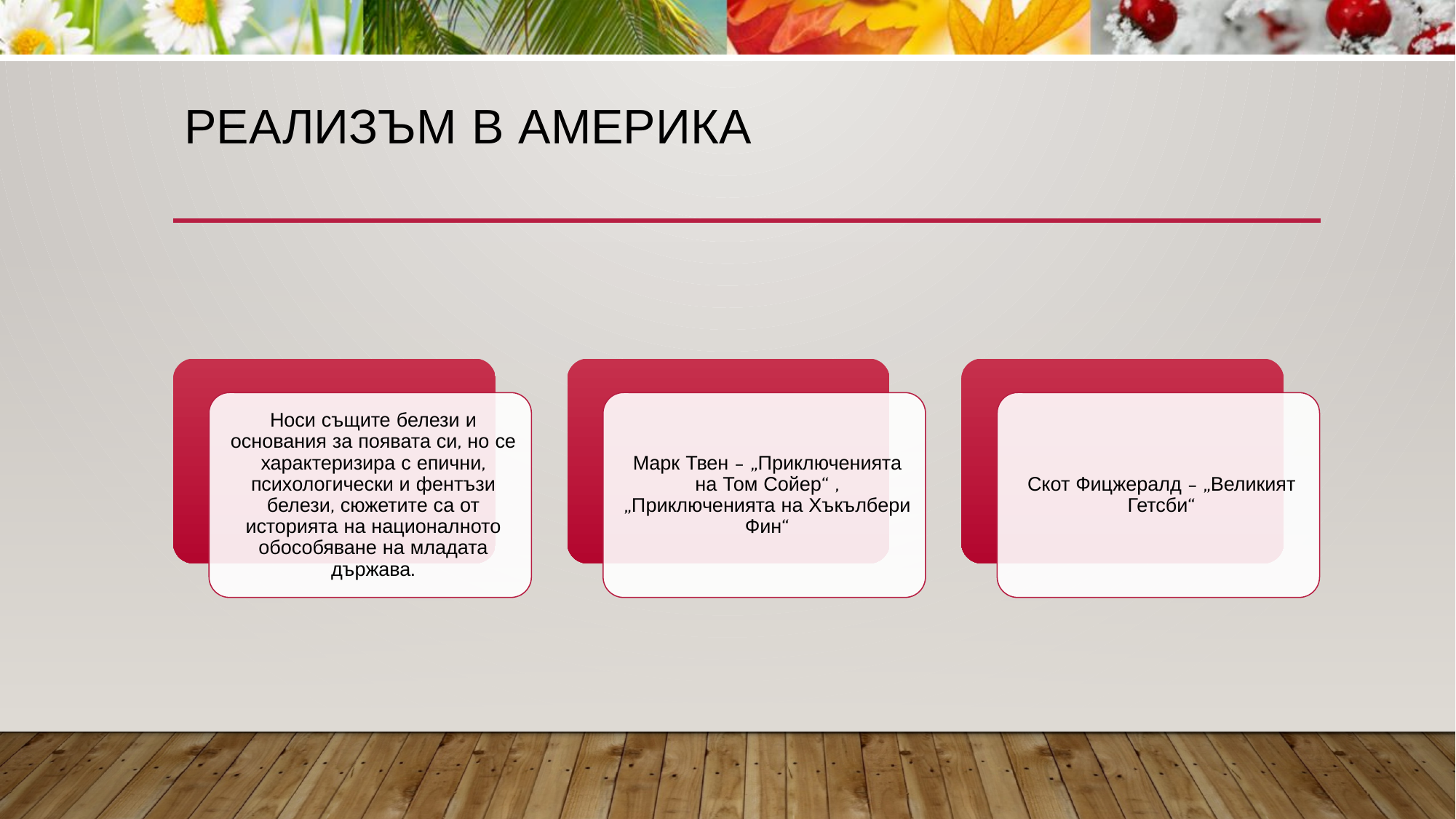

# Реализъм в Америка
Носи същите белези и основания за появата си, но се характеризира с епични, психологически и фентъзи белези, сюжетите са от историята на националното обособяване на младата държава.
Марк Твен – „Приключенията на Том Сойер“ , „Приключенията на Хъкълбери Фин“
Скот Фицжералд – „Великият Гетсби“